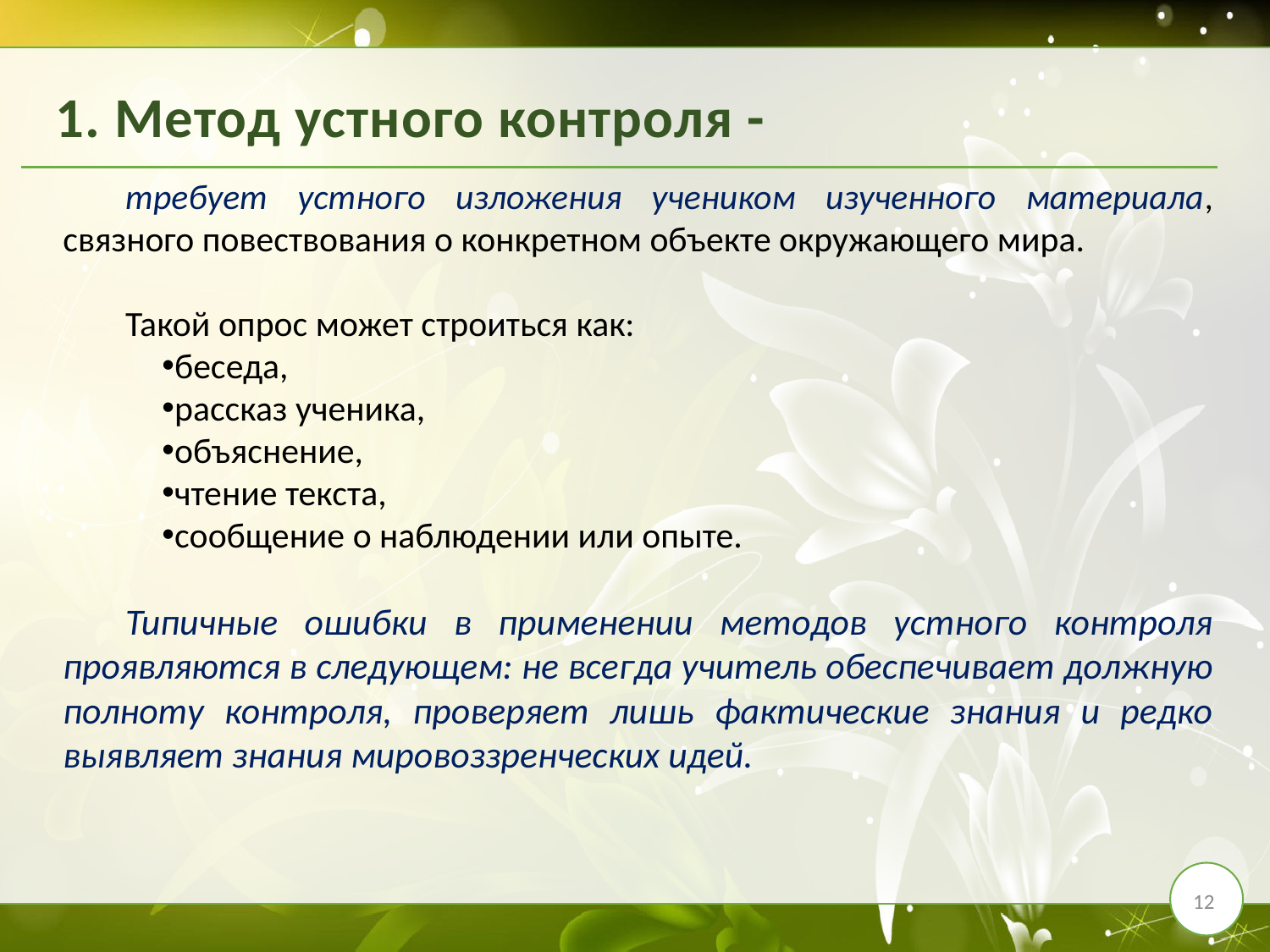

1. Метод устного контроля -
требует устного изложения учеником изученного материала, связного повествования о конкретном объекте окружающего мира.

Такой опрос может строиться как:
беседа,
рассказ ученика,
объяснение,
чтение текста,
сообщение о наблюдении или опыте.

Типичные ошибки в применении методов устного контроля проявляются в следующем: не всегда учитель обеспечивает должную полноту контроля, проверяет лишь фактические знания и редко выявляет знания мировоззренческих идей.

12